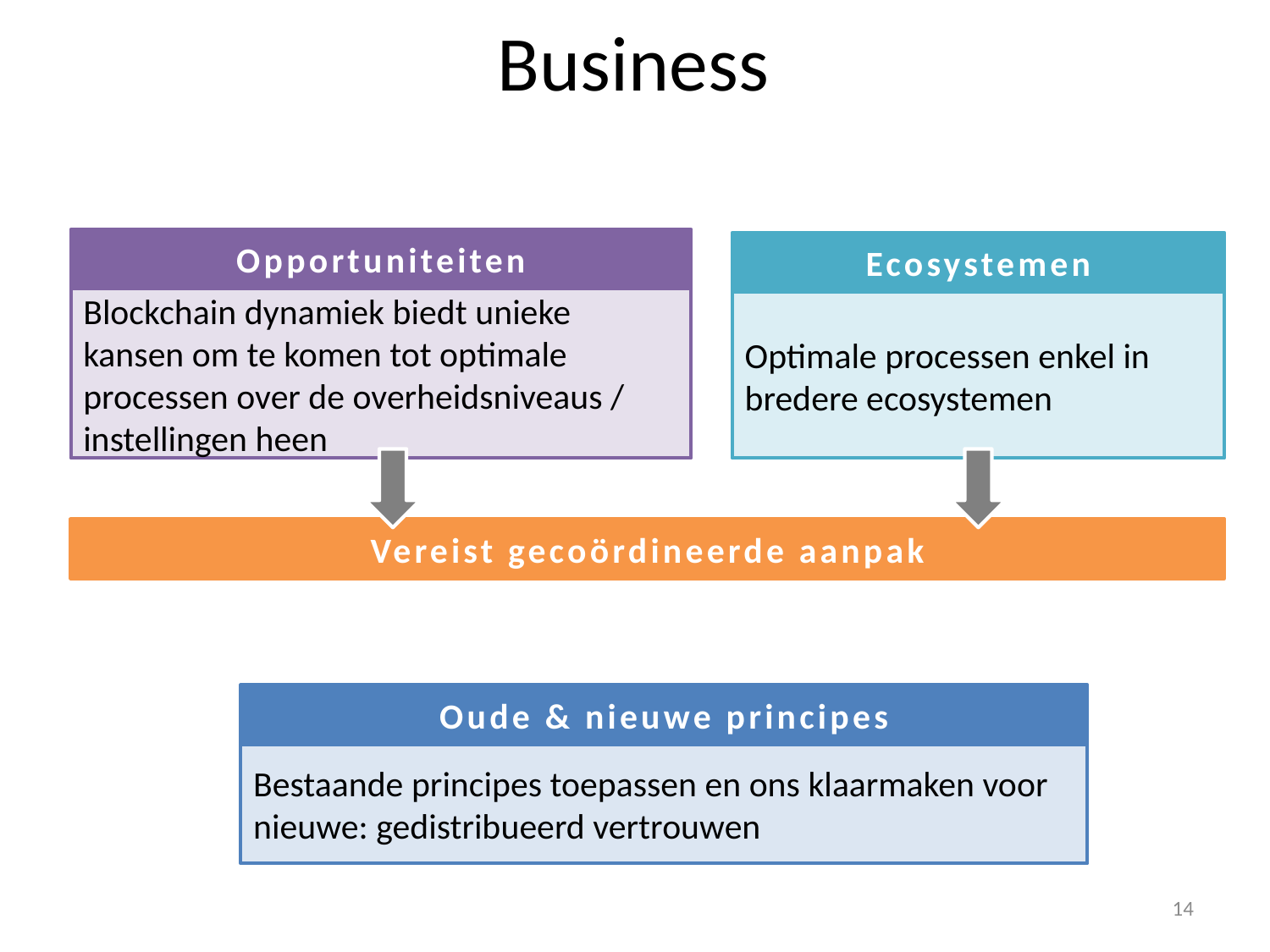

# Business
Opportuniteiten
Ecosystemen
Blockchain dynamiek biedt unieke kansen om te komen tot optimale processen over de overheidsniveaus / instellingen heen
Optimale processen enkel in bredere ecosystemen

Vereist gecoördineerde aanpak
Oude & nieuwe principes
Bestaande principes toepassen en ons klaarmaken voor nieuwe: gedistribueerd vertrouwen
14